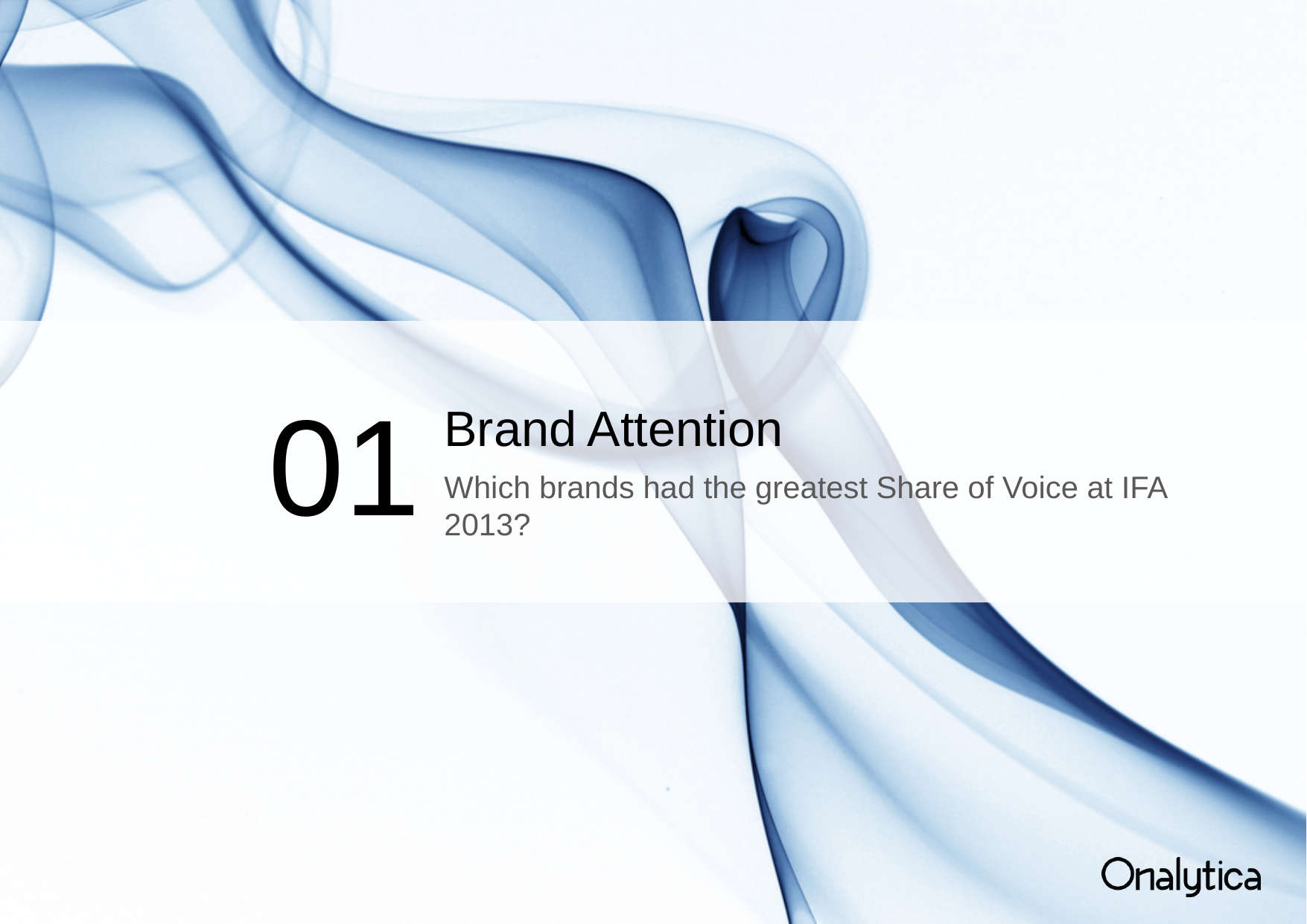

01
Brand Attention
Which brands had the greatest Share of Voice at IFA 2013?